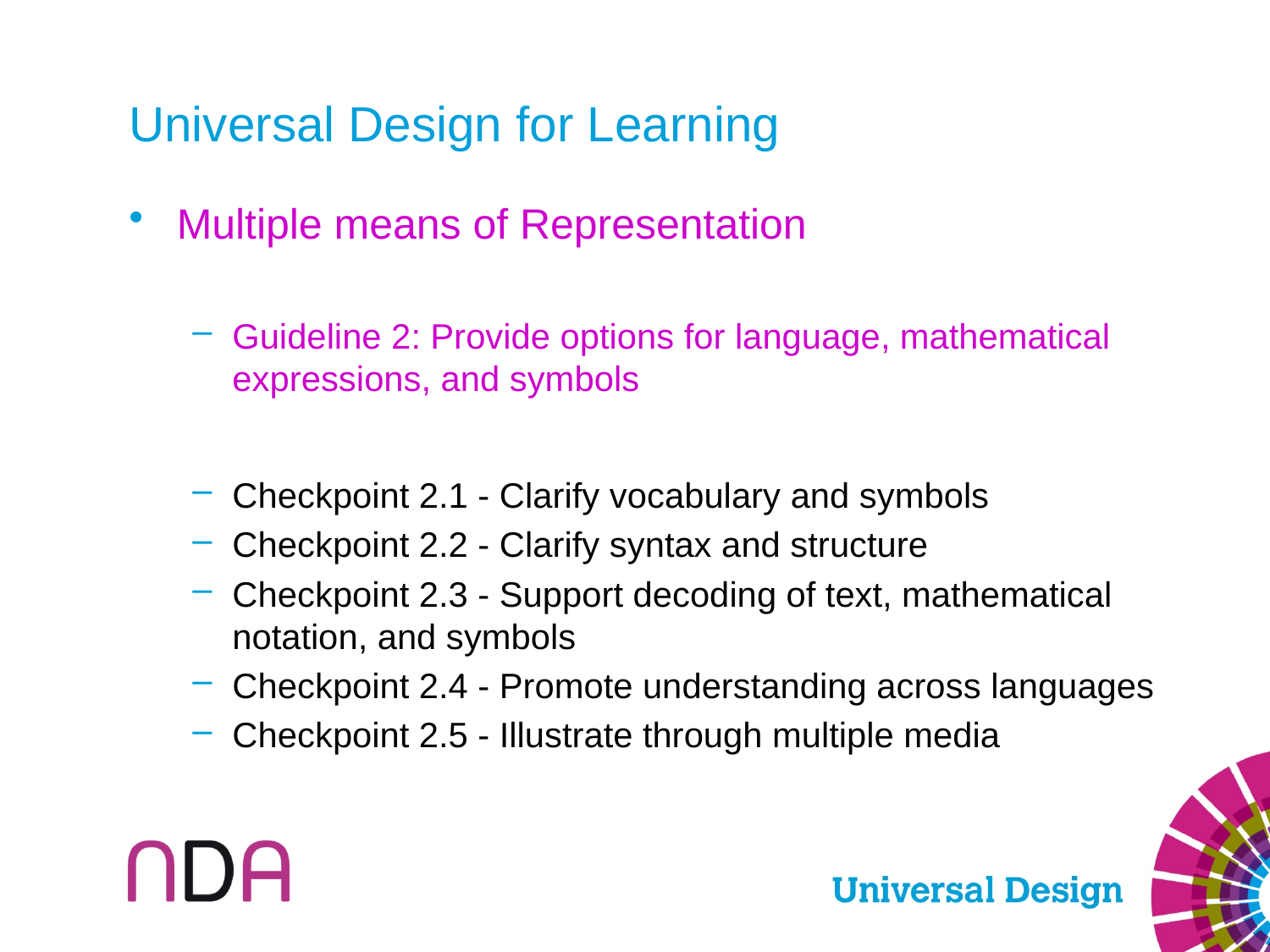

# Universal Design for Learning
Multiple means of Representation

Guideline 2: Provide options for language, mathematical expressions, and symbols

Checkpoint 2.1 - Clarify vocabulary and symbols
Checkpoint 2.2 - Clarify syntax and structure
Checkpoint 2.3 - Support decoding of text, mathematical notation, and symbols
Checkpoint 2.4 - Promote understanding across languages
Checkpoint 2.5 - Illustrate through multiple media